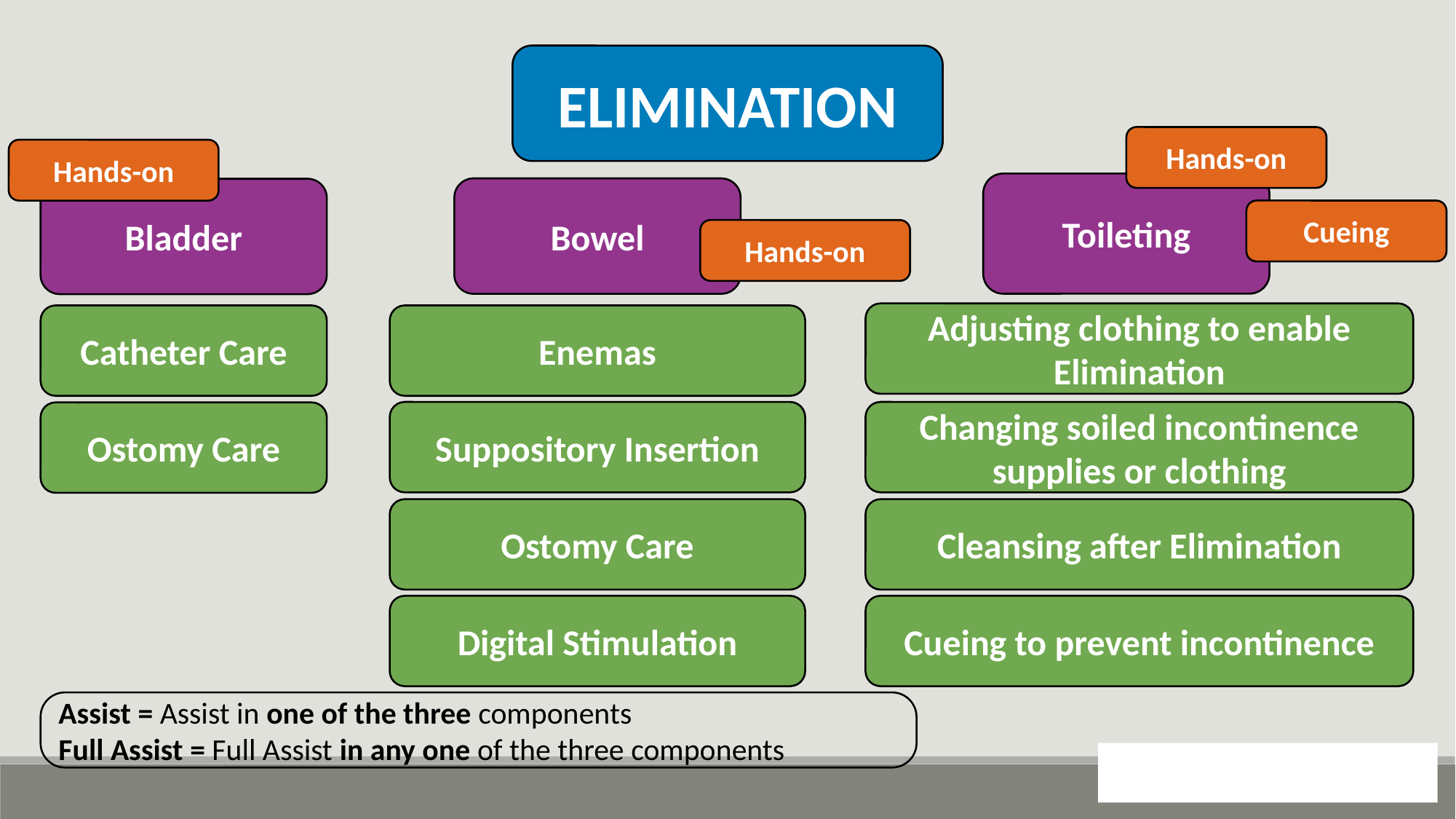

ELIMINATION
Hands-on
Hands-on
Toileting
Bowel
Bladder
Cueing
Hands-on
Adjusting clothing to enable Elimination
Catheter Care
Enemas
Changing soiled incontinence supplies or clothing
Suppository Insertion
Ostomy Care
Ostomy Care
Cleansing after Elimination
Digital Stimulation
Cueing to prevent incontinence
Assist = Assist in one of the three components
Full Assist = Full Assist in any one of the three components
61